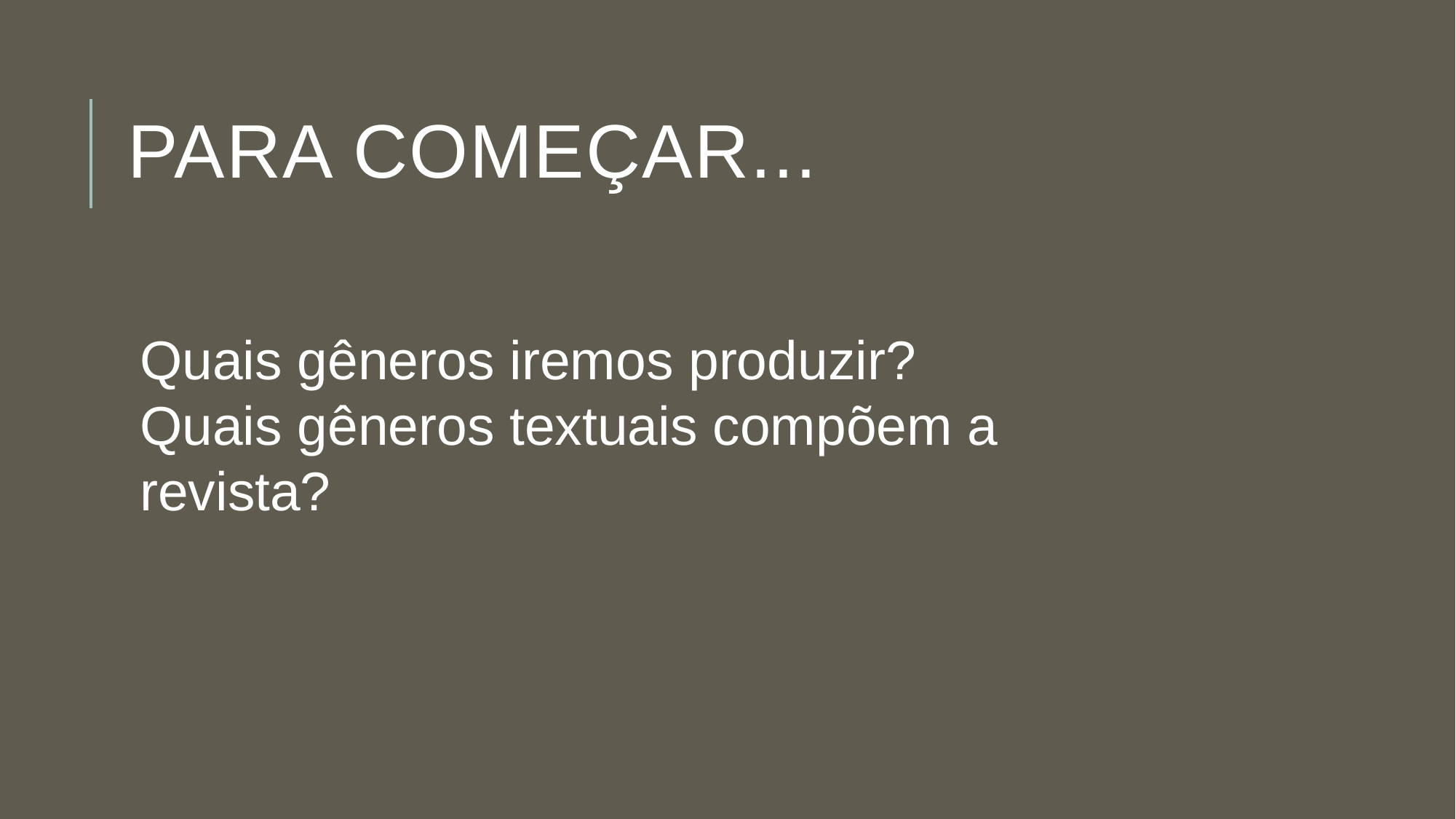

# PARA COMEÇAR...
Quais gêneros iremos produzir?
Quais gêneros textuais compõem a revista?